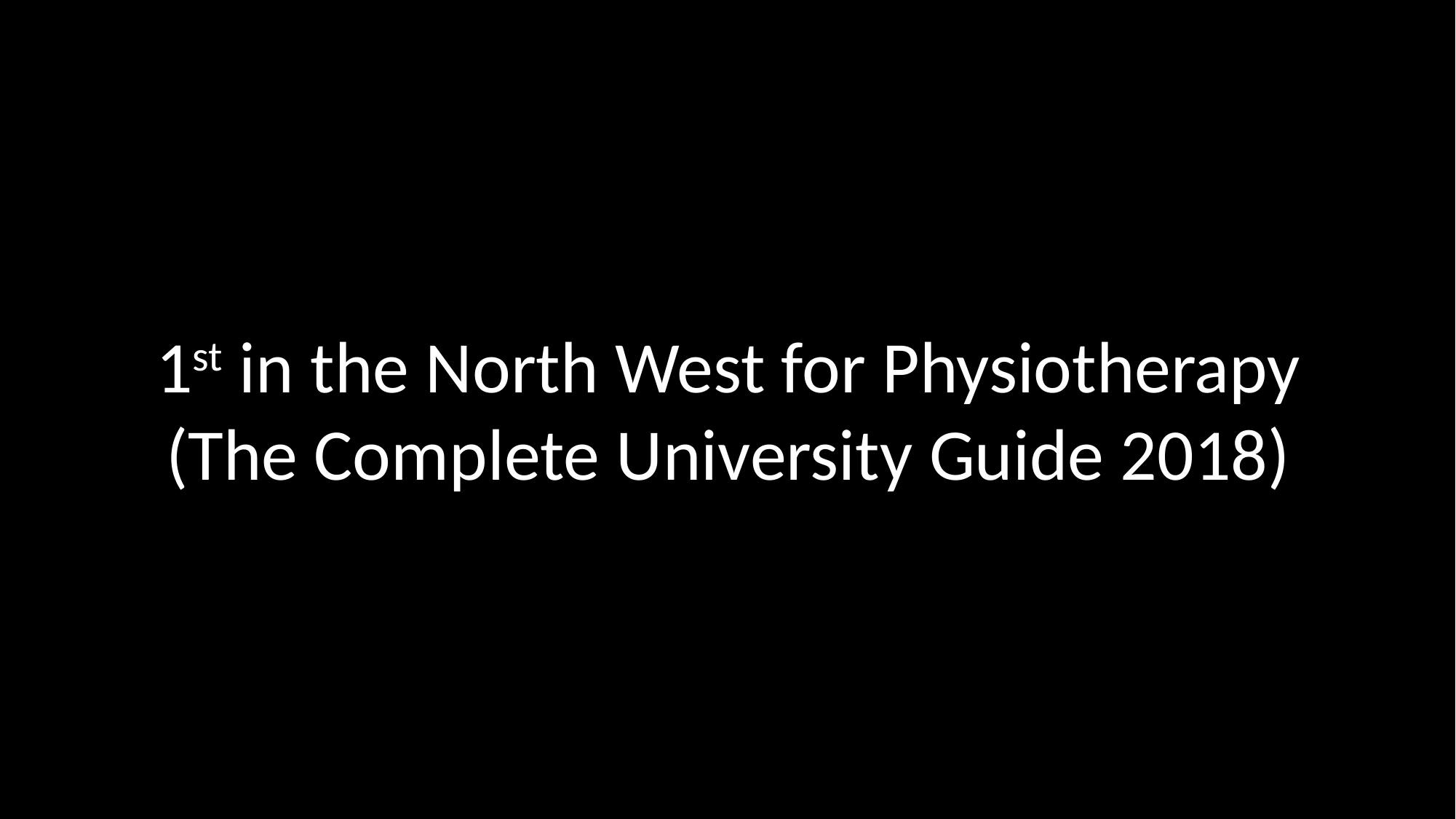

1st in the North West for Physiotherapy
(The Complete University Guide 2018)